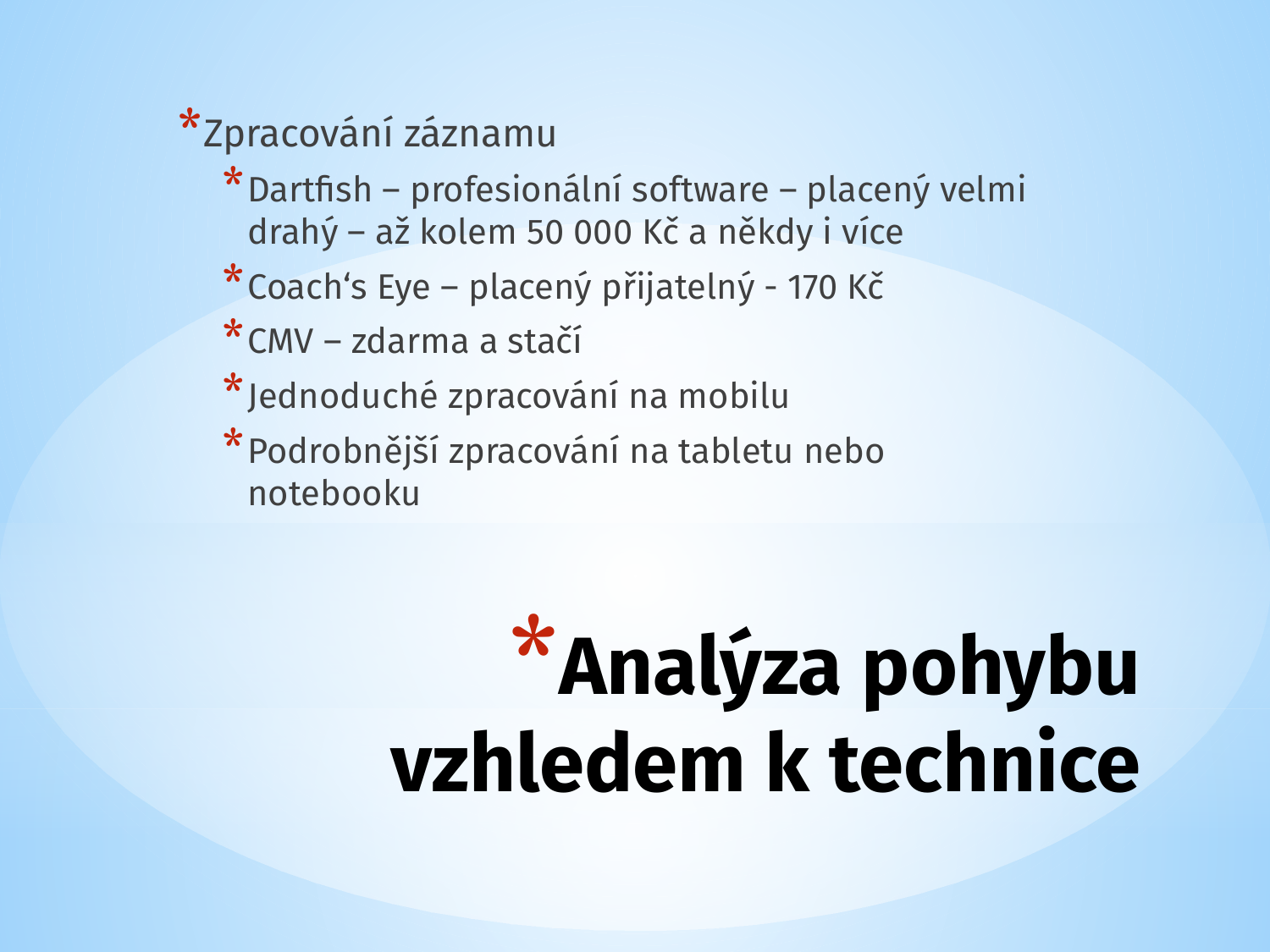

Zpracování záznamu
Dartfish – profesionální software – placený velmi drahý – až kolem 50 000 Kč a někdy i více
Coach‘s Eye – placený přijatelný - 170 Kč
CMV – zdarma a stačí
Jednoduché zpracování na mobilu
Podrobnější zpracování na tabletu nebo notebooku

# Analýza pohybu vzhledem k technice